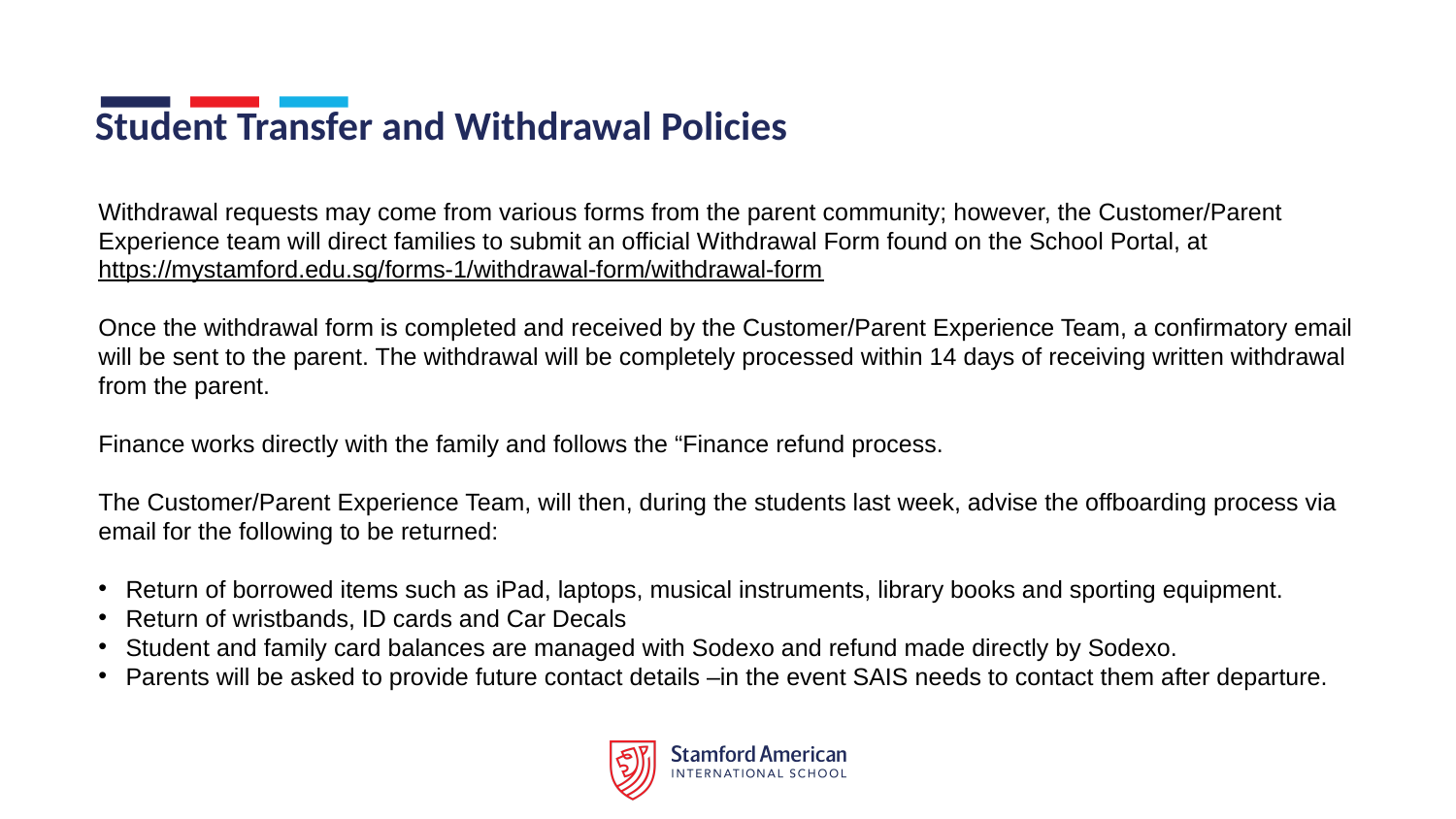

# Student Transfer and Withdrawal Policies

Withdrawal requests may come from various forms from the parent community; however, the Customer/Parent Experience team will direct families to submit an official Withdrawal Form found on the School Portal, at https://mystamford.edu.sg/forms-1/withdrawal-form/withdrawal-form

Once the withdrawal form is completed and received by the Customer/Parent Experience Team, a confirmatory email will be sent to the parent. The withdrawal will be completely processed within 14 days of receiving written withdrawal from the parent.

Finance works directly with the family and follows the “Finance refund process.

The Customer/Parent Experience Team, will then, during the students last week, advise the offboarding process via email for the following to be returned:

Return of borrowed items such as iPad, laptops, musical instruments, library books and sporting equipment.
Return of wristbands, ID cards and Car Decals
Student and family card balances are managed with Sodexo and refund made directly by Sodexo.
Parents will be asked to provide future contact details –in the event SAIS needs to contact them after departure.